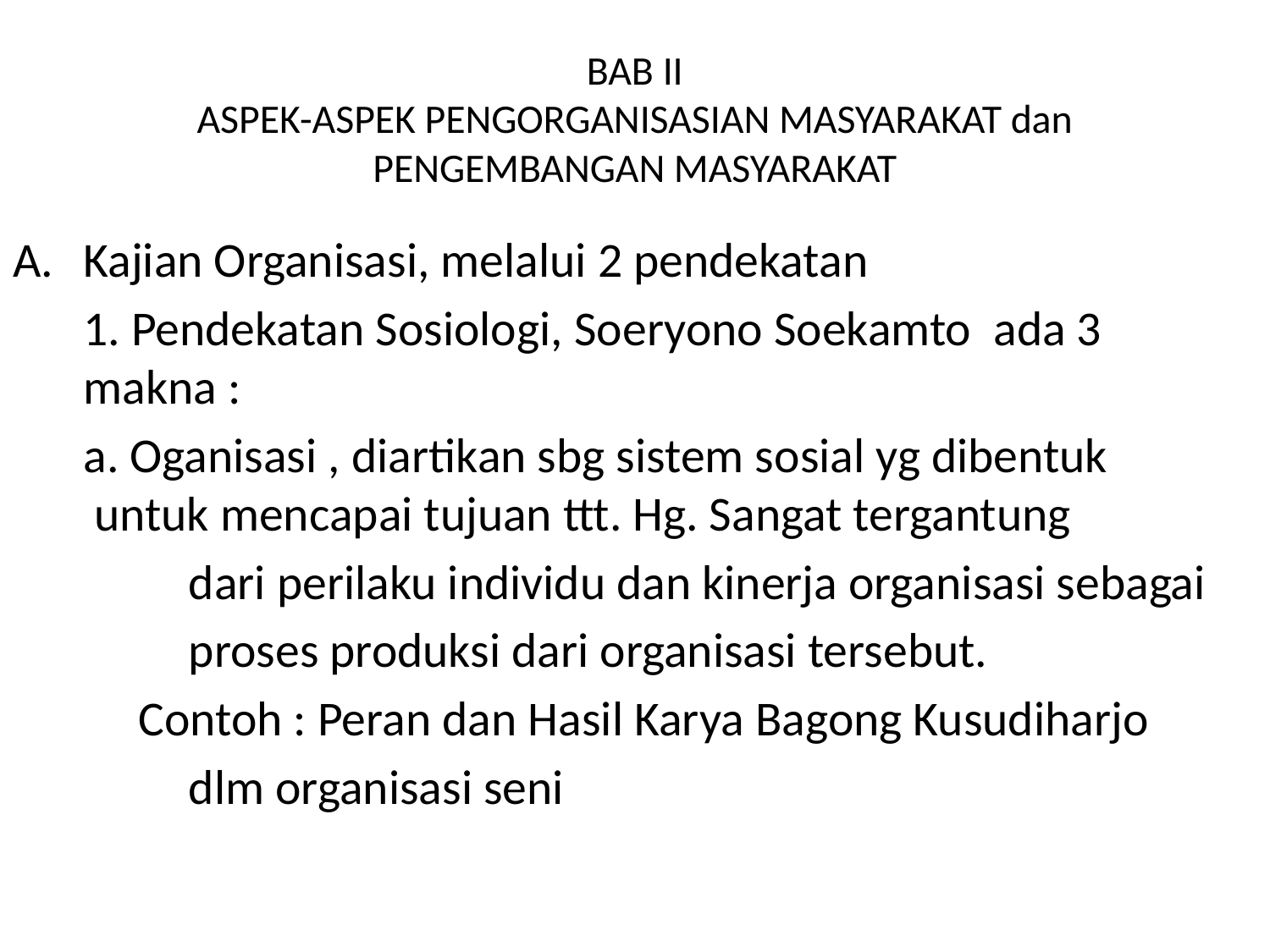

# BAB II ASPEK-ASPEK PENGORGANISASIAN MASYARAKAT dan PENGEMBANGAN MASYARAKAT
Kajian Organisasi, melalui 2 pendekatan
	1. Pendekatan Sosiologi, Soeryono Soekamto  ada 3   	makna :
		a. Oganisasi , diartikan sbg sistem sosial yg dibentuk 	     untuk mencapai tujuan ttt. Hg. Sangat tergantung
                dari perilaku individu dan kinerja organisasi sebagai
                proses produksi dari organisasi tersebut.
		     Contoh : Peran dan Hasil Karya Bagong Kusudiharjo
                dlm organisasi seni